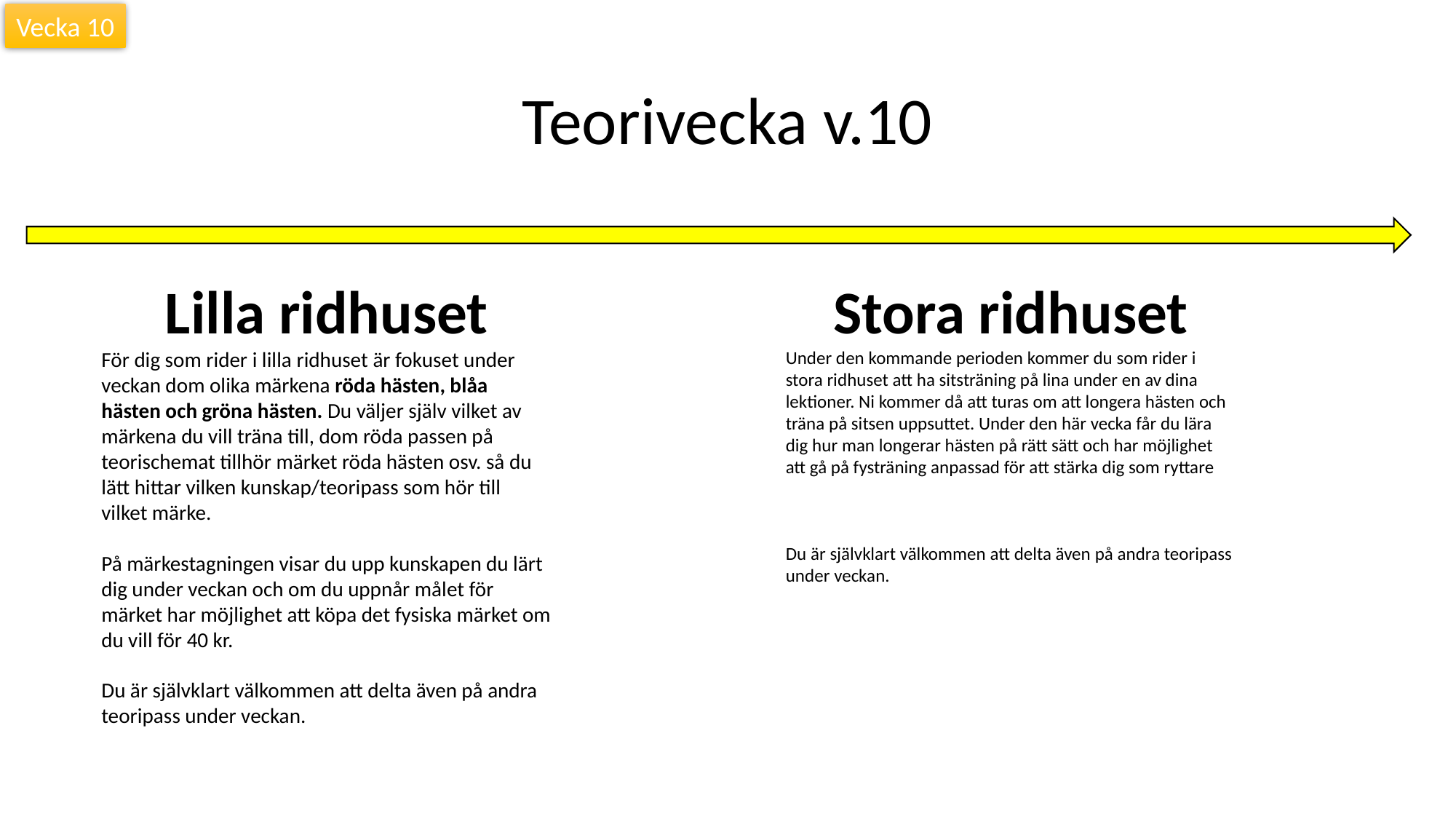

Vecka 10
# Teorivecka v.10

Lilla ridhuset
För dig som rider i lilla ridhuset är fokuset under veckan dom olika märkena röda hästen, blåa hästen och gröna hästen. Du väljer själv vilket av märkena du vill träna till, dom röda passen på teorischemat tillhör märket röda hästen osv. så du lätt hittar vilken kunskap/teoripass som hör till vilket märke.

På märkestagningen visar du upp kunskapen du lärt dig under veckan och om du uppnår målet för märket har möjlighet att köpa det fysiska märket om du vill för 40 kr.

Du är självklart välkommen att delta även på andra teoripass under veckan.

Stora ridhuset
Under den kommande perioden kommer du som rider i stora ridhuset att ha sitsträning på lina under en av dina lektioner. Ni kommer då att turas om att longera hästen och träna på sitsen uppsuttet. Under den här vecka får du lära dig hur man longerar hästen på rätt sätt och har möjlighet att gå på fysträning anpassad för att stärka dig som ryttare

Du är självklart välkommen att delta även på andra teoripass under veckan.